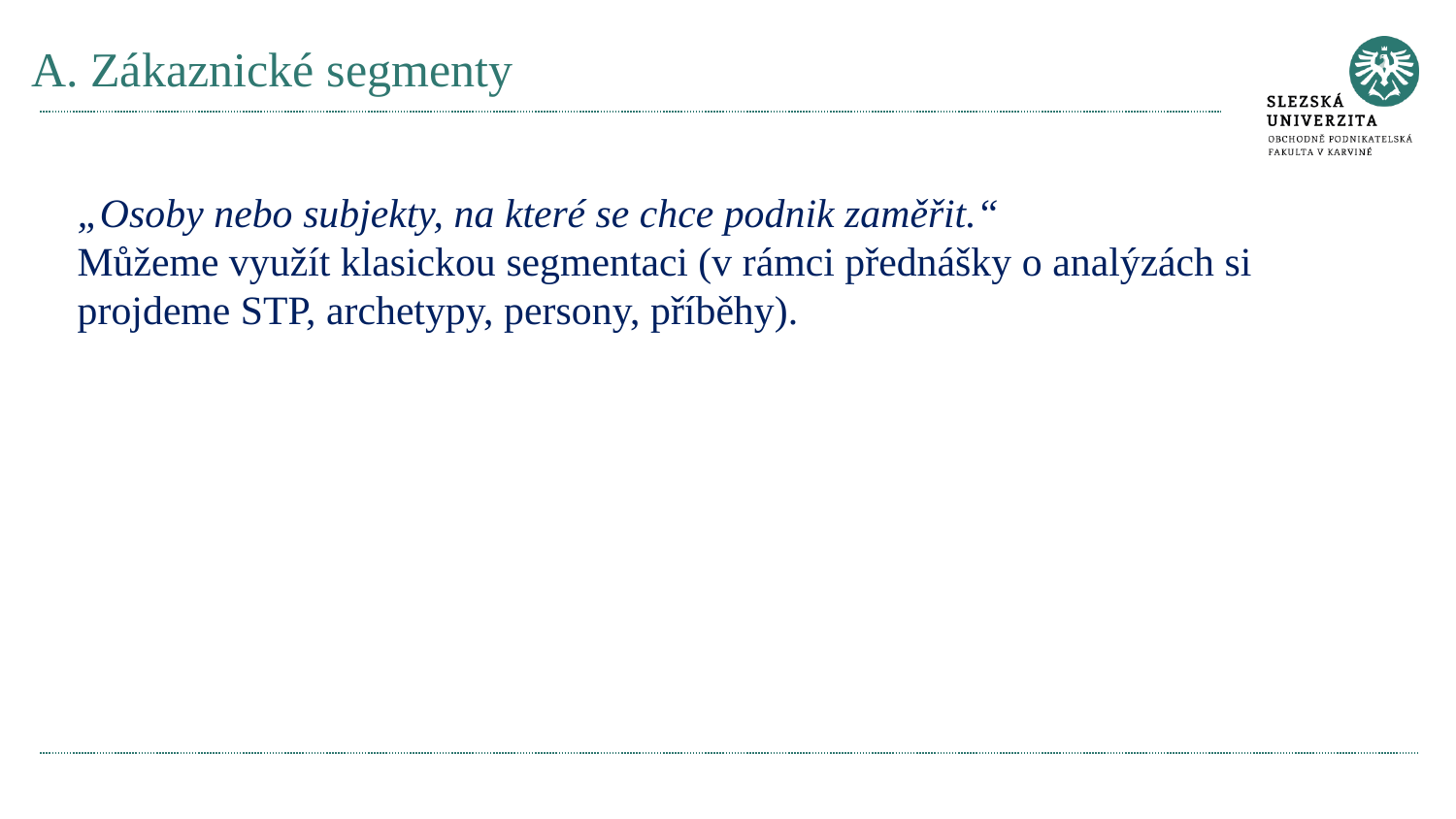

# A. Zákaznické segmenty
„Osoby nebo subjekty, na které se chce podnik zaměřit.“
Můžeme využít klasickou segmentaci (v rámci přednášky o analýzách si projdeme STP, archetypy, persony, příběhy).